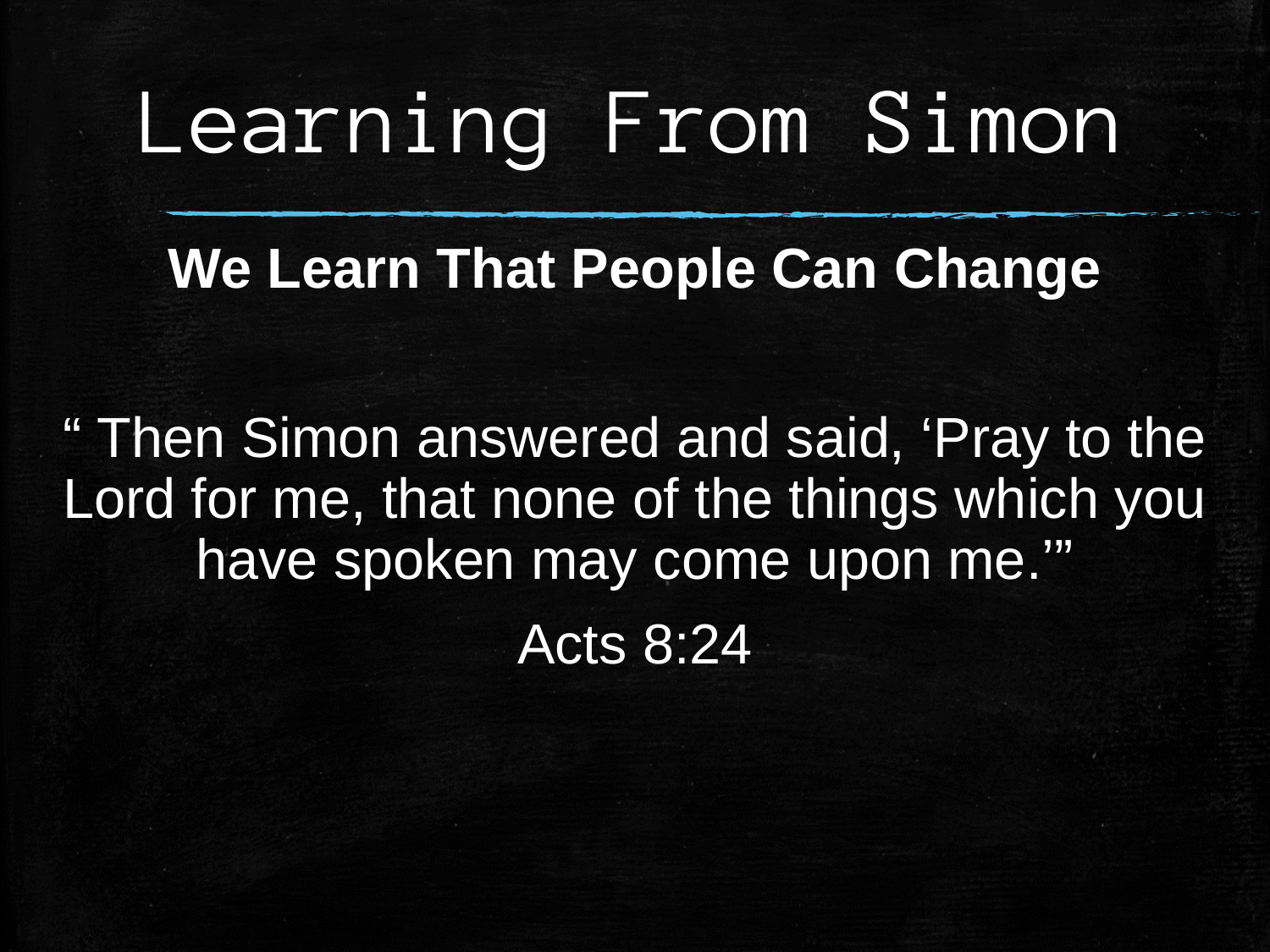

# Learning From Simon
We Learn That People Can Change

“ Then Simon answered and said, ‘Pray to the Lord for me, that none of the things which you have spoken may come upon me.’”
Acts 8:24